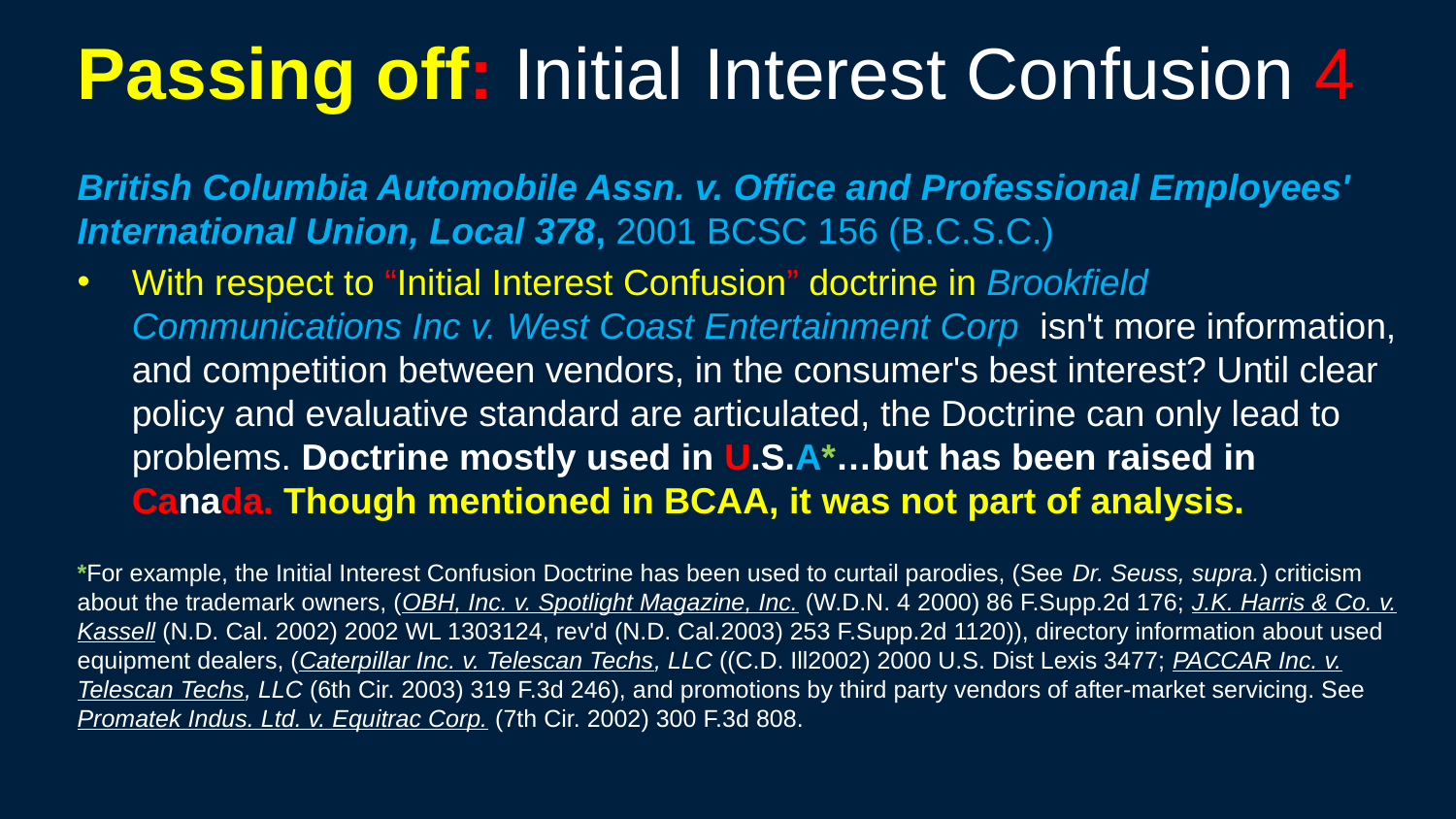

144
# Passing off: Initial Interest Confusion 4
British Columbia Automobile Assn. v. Office and Professional Employees' International Union, Local 378, 2001 BCSC 156 (B.C.S.C.)
With respect to “Initial Interest Confusion” doctrine in Brookfield Communications Inc v. West Coast Entertainment Corp  isn't more information, and competition between vendors, in the consumer's best interest? Until clear policy and evaluative standard are articulated, the Doctrine can only lead to problems. Doctrine mostly used in U.S.A*…but has been raised in Canada. Though mentioned in BCAA, it was not part of analysis.

*For example, the Initial Interest Confusion Doctrine has been used to curtail parodies, (See Dr. Seuss, supra.) criticism about the trademark owners, (OBH, Inc. v. Spotlight Magazine, Inc. (W.D.N. 4 2000) 86 F.Supp.2d 176; J.K. Harris & Co. v. Kassell (N.D. Cal. 2002) 2002 WL 1303124, rev'd (N.D. Cal.2003) 253 F.Supp.2d 1120)), directory information about used equipment dealers, (Caterpillar Inc. v. Telescan Techs, LLC ((C.D. Ill2002) 2000 U.S. Dist Lexis 3477; PACCAR Inc. v. Telescan Techs, LLC (6th Cir. 2003) 319 F.3d 246), and promotions by third party vendors of after-market servicing. See Promatek Indus. Ltd. v. Equitrac Corp. (7th Cir. 2002) 300 F.3d 808.